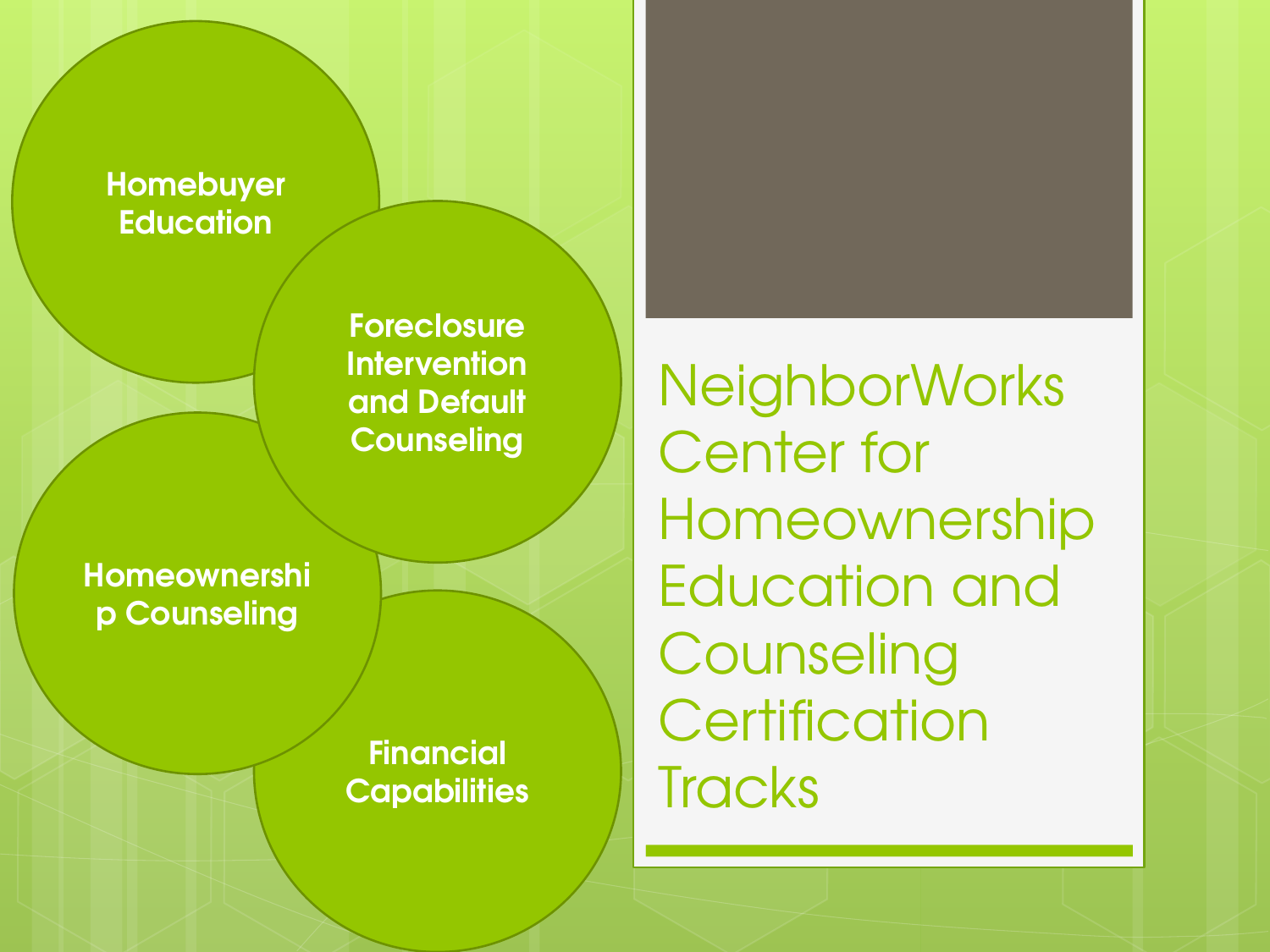

Homebuyer Education
Foreclosure Intervention and Default Counseling
# NeighborWorks Center for Homeownership Education and Counseling Certification Tracks
Homeownership Counseling
Financial Capabilities